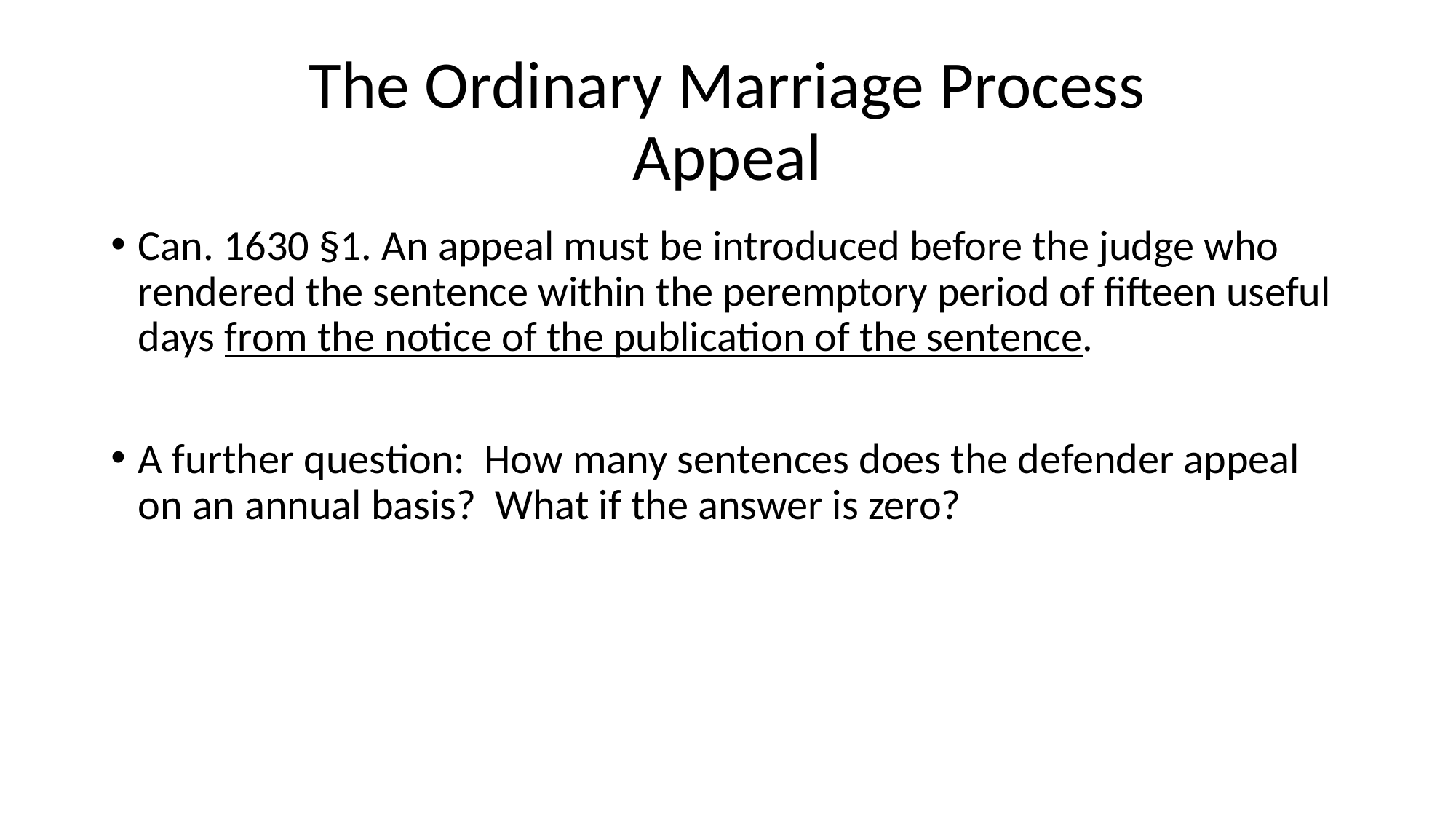

# The Ordinary Marriage Process Appeal
Can. 1630 §1. An appeal must be introduced before the judge who rendered the sentence within the peremptory period of fifteen useful days from the notice of the publication of the sentence.

A further question:  How many sentences does the defender appeal on an annual basis?  What if the answer is zero?